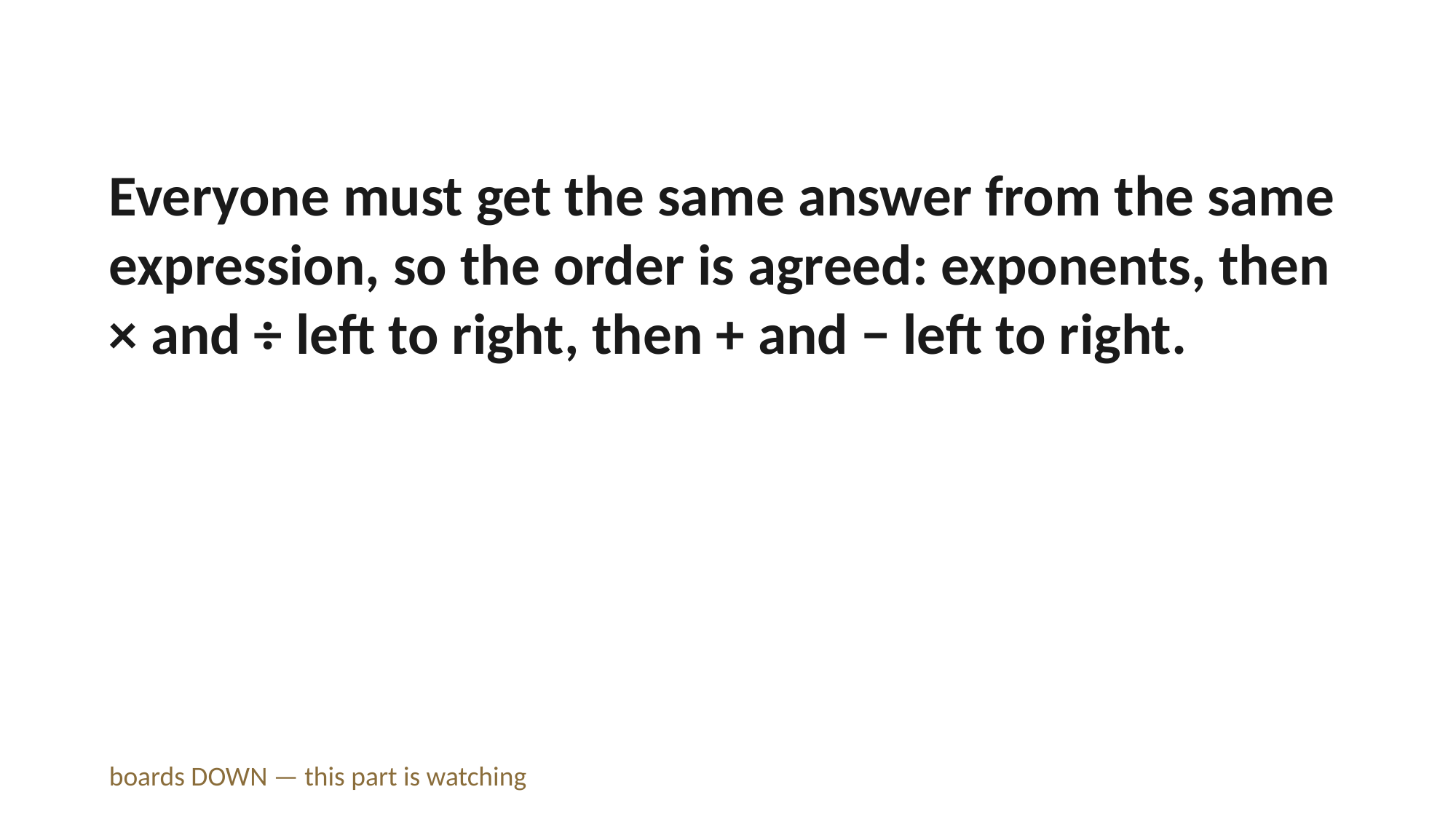

Everyone must get the same answer from the same expression, so the order is agreed: exponents, then × and ÷ left to right, then + and − left to right.
boards DOWN — this part is watching